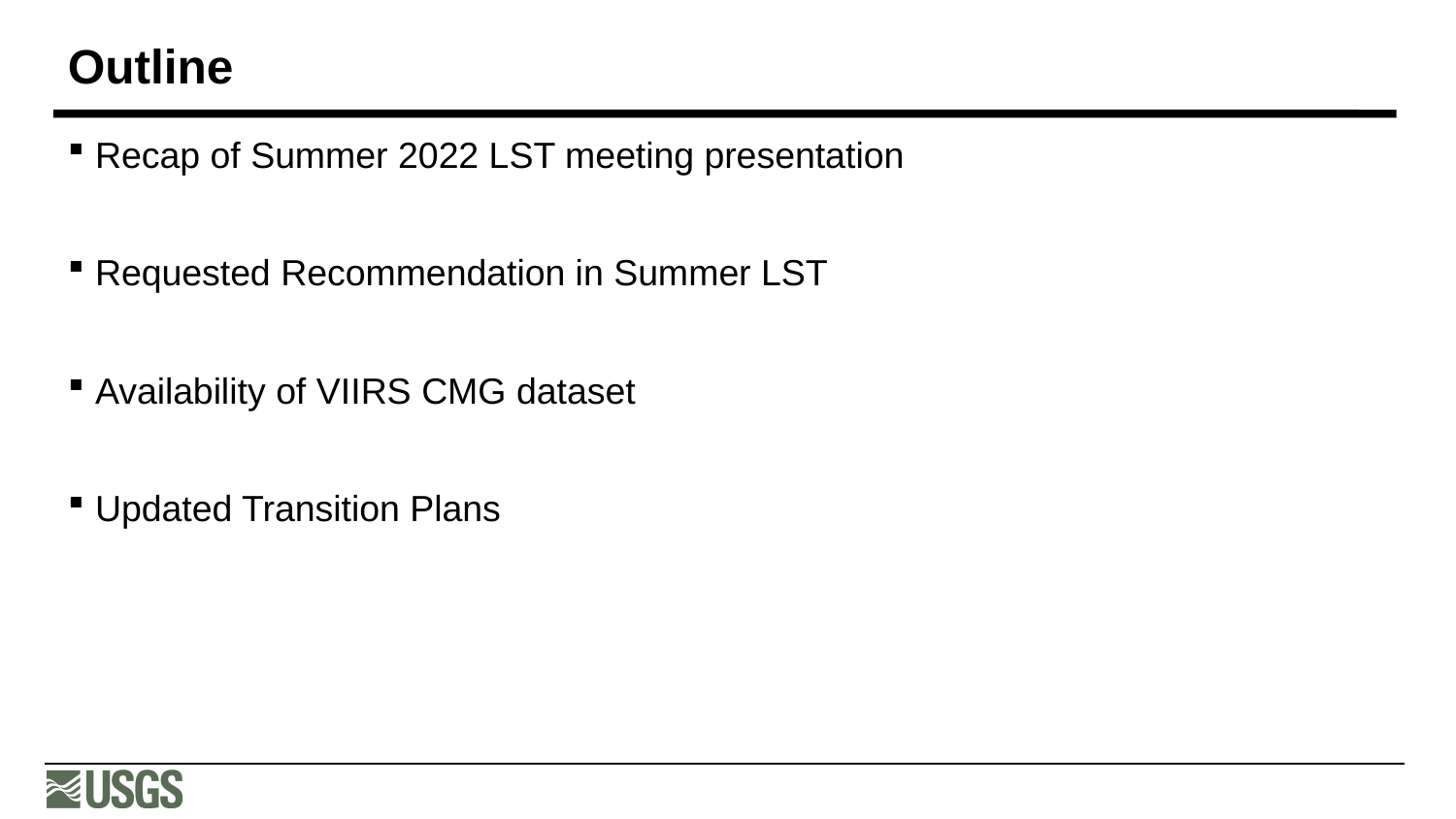

# Outline
Recap of Summer 2022 LST meeting presentation

Requested Recommendation in Summer LST

Availability of VIIRS CMG dataset

Updated Transition Plans